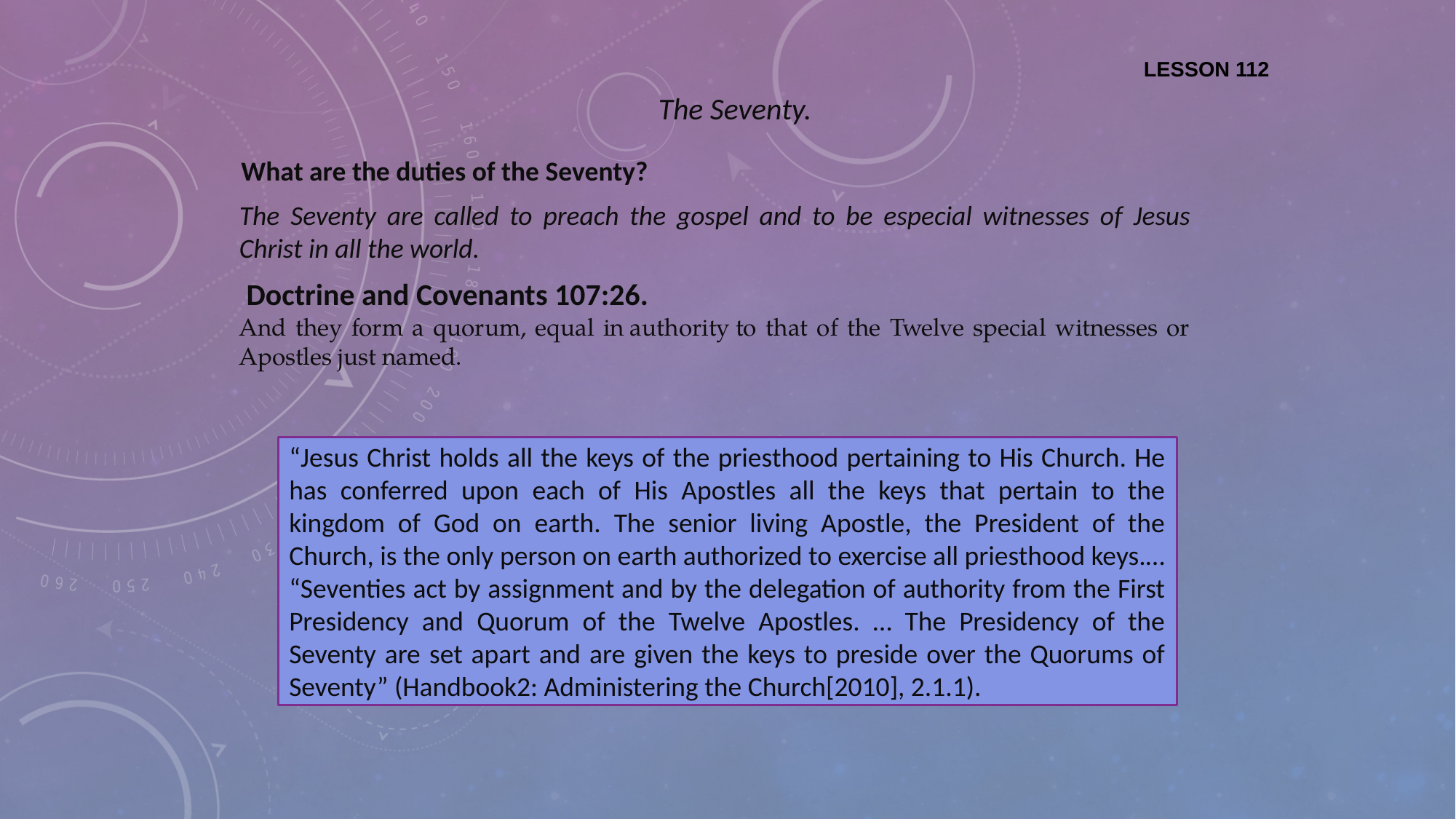

LESSON 112
The Seventy.
What are the duties of the Seventy?
The Seventy are called to preach the gospel and to be especial witnesses of Jesus Christ in all the world.
Doctrine and Covenants 107:26.
And they form a quorum, equal in authority to that of the Twelve special witnesses or Apostles just named.
“Jesus Christ holds all the keys of the priesthood pertaining to His Church. He has conferred upon each of His Apostles all the keys that pertain to the kingdom of God on earth. The senior living Apostle, the President of the Church, is the only person on earth authorized to exercise all priesthood keys.… “Seventies act by assignment and by the delegation of authority from the First Presidency and Quorum of the Twelve Apostles. … The Presidency of the Seventy are set apart and are given the keys to preside over the Quorums of Seventy” (Handbook2: Administering the Church[2010], 2.1.1).